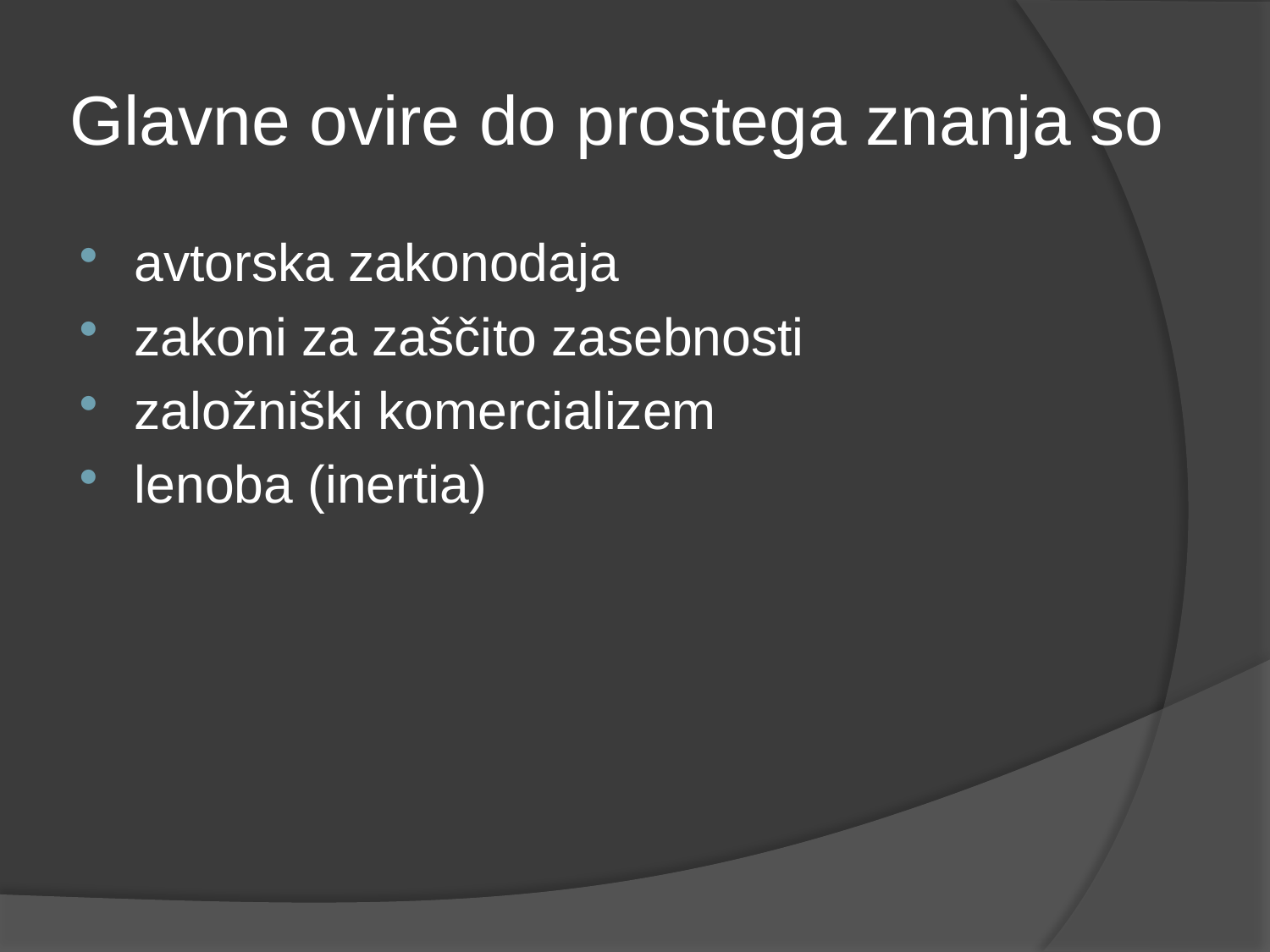

# Glavne ovire do prostega znanja so
avtorska zakonodaja
zakoni za zaščito zasebnosti
založniški komercializem
lenoba (inertia)